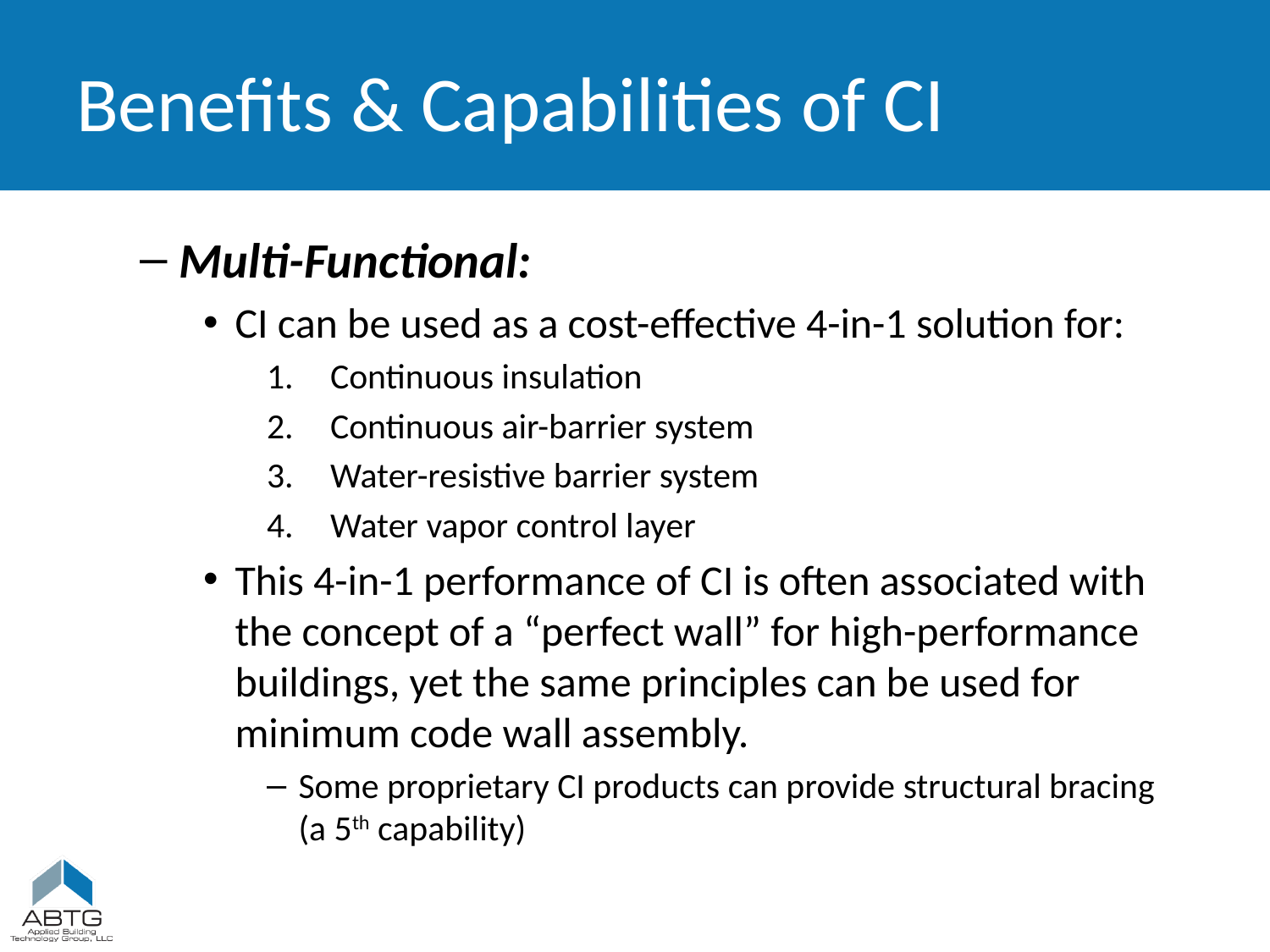

# Benefits & Capabilities of CI
Multi-Functional:
CI can be used as a cost-effective 4-in-1 solution for:
Continuous insulation
Continuous air-barrier system
Water-resistive barrier system
Water vapor control layer
This 4-in-1 performance of CI is often associated with the concept of a “perfect wall” for high-performance buildings, yet the same principles can be used for minimum code wall assembly.
Some proprietary CI products can provide structural bracing (a 5th capability)